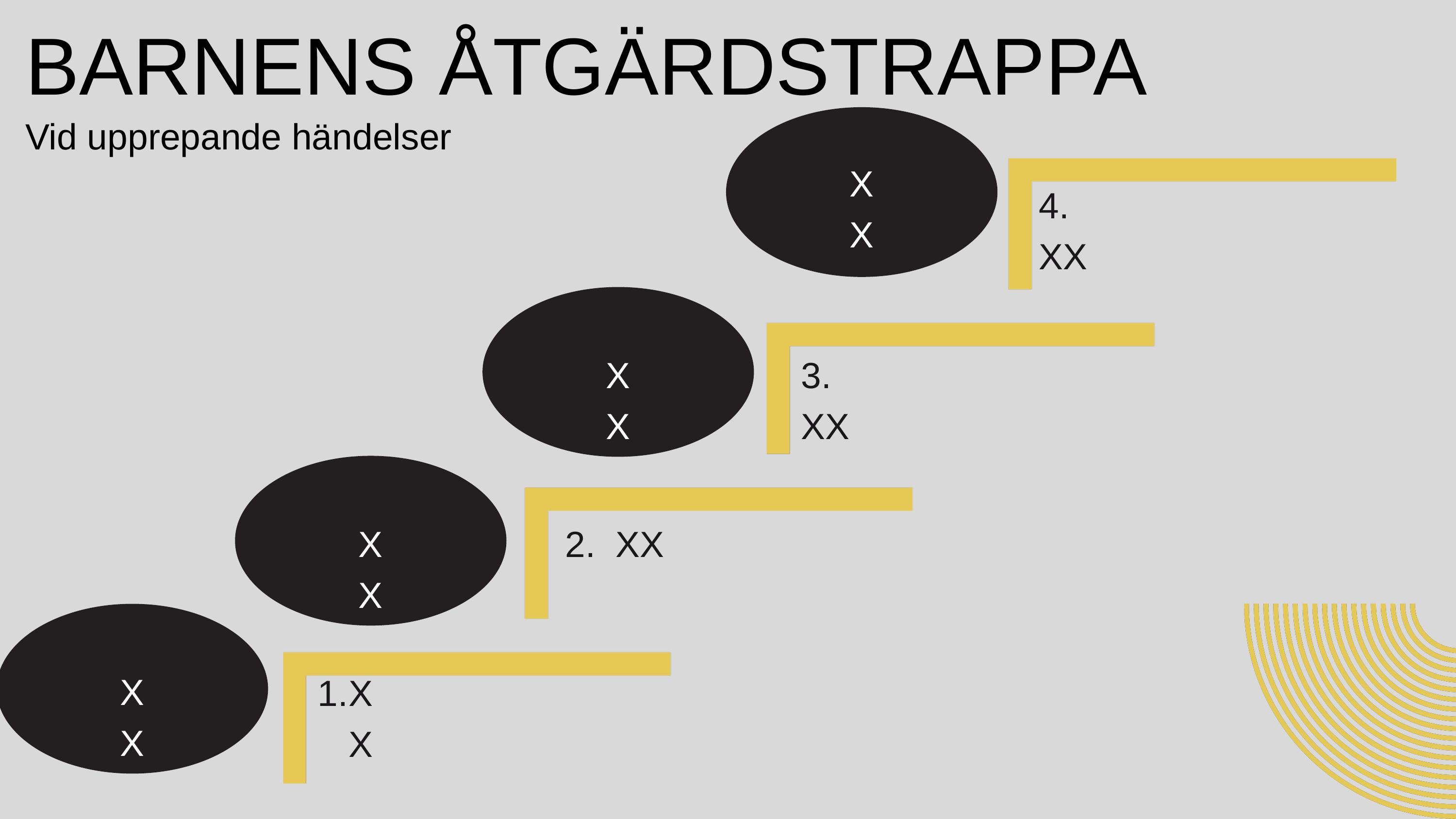

BARNENS ÅTGÄRDSTRAPPA
Vid upprepande händelser

XX

4. XX

XX
3. XX

XX
2.  XX

XX
XX